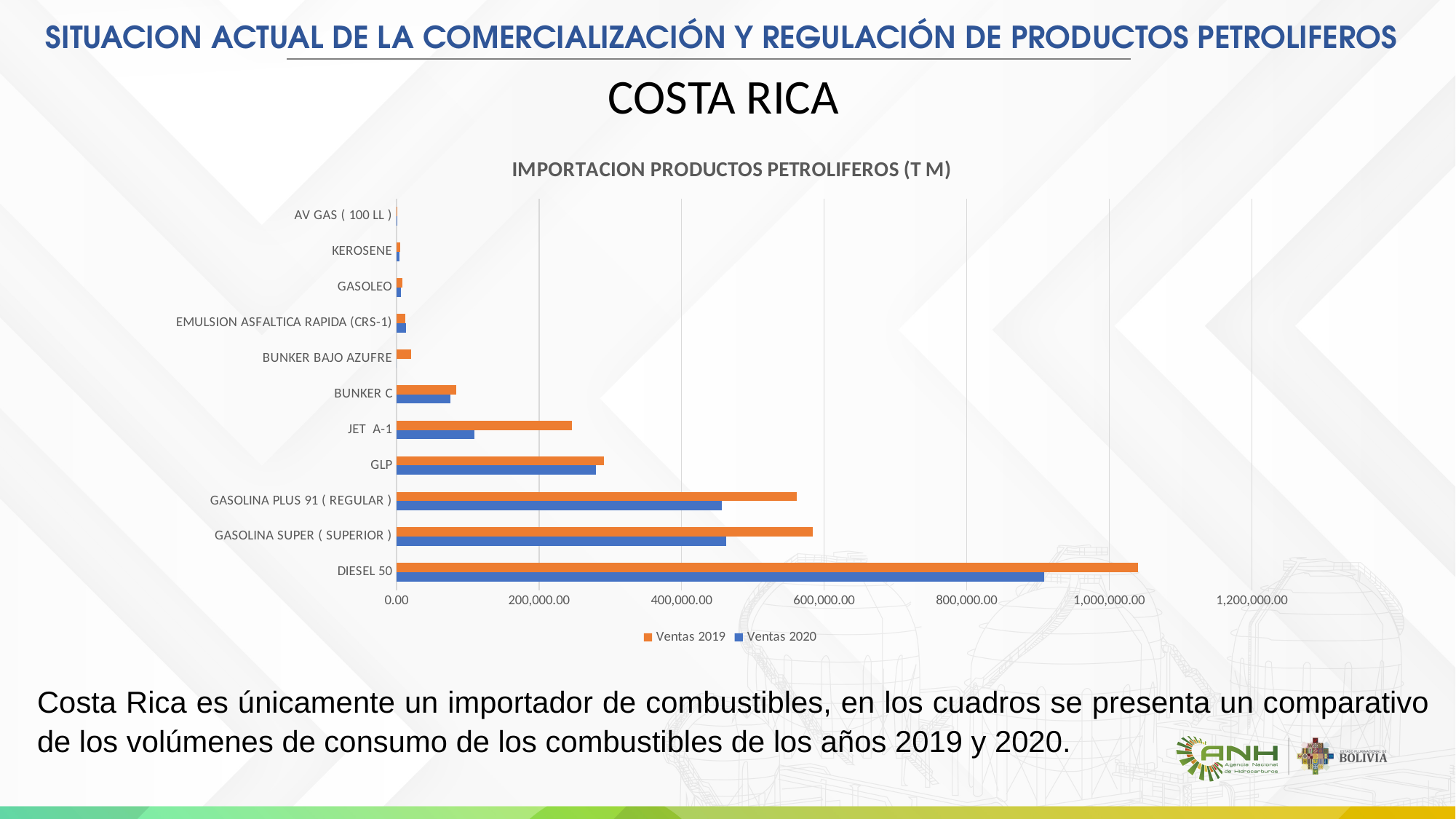

SITUACION ACTUAL DE LA COMERCIALIZACIÓN Y REGULACIÓN DE PRODUCTOS PETROLIFEROS
COSTA RICA

### Chart: IMPORTACION PRODUCTOS PETROLIFEROS (T M)

| Category | Ventas 2020  | Ventas 2019 |
|---|---|---|
| DIESEL 50 | 909081.0543405272 | 1040452.8927305643 |
| GASOLINA SUPER ( SUPERIOR ) | 462925.34446267225 | 583785.7467044035 |
| GASOLINA PLUS 91 ( REGULAR ) | 456391.0384455192 | 561417.0130124005 |
| GLP | 279501.9805706903 | 290728.4983392404 |
| JET  A-1 | 109243.68152184076 | 245915.2111646566 |
| BUNKER C | 75813.36945098473 | 83989.37586543939 |
| BUNKER BAJO AZUFRE | 0.0 | 20931.670023882984 |
| EMULSION ASFALTICA RAPIDA (CRS-1) | 13747.989073244536 | 12125.603912219418 |
| GASOLEO | 6059.052929526465 | 8498.681761391163 |
| KEROSENE | 3678.3088391544193 | 5031.539134943097 |
| AV GAS ( 100 LL ) | 936.7497683748842 | 1088.9806811324443 |
Costa Rica es únicamente un importador de combustibles, en los cuadros se presenta un comparativo de los volúmenes de consumo de los combustibles de los años 2019 y 2020.